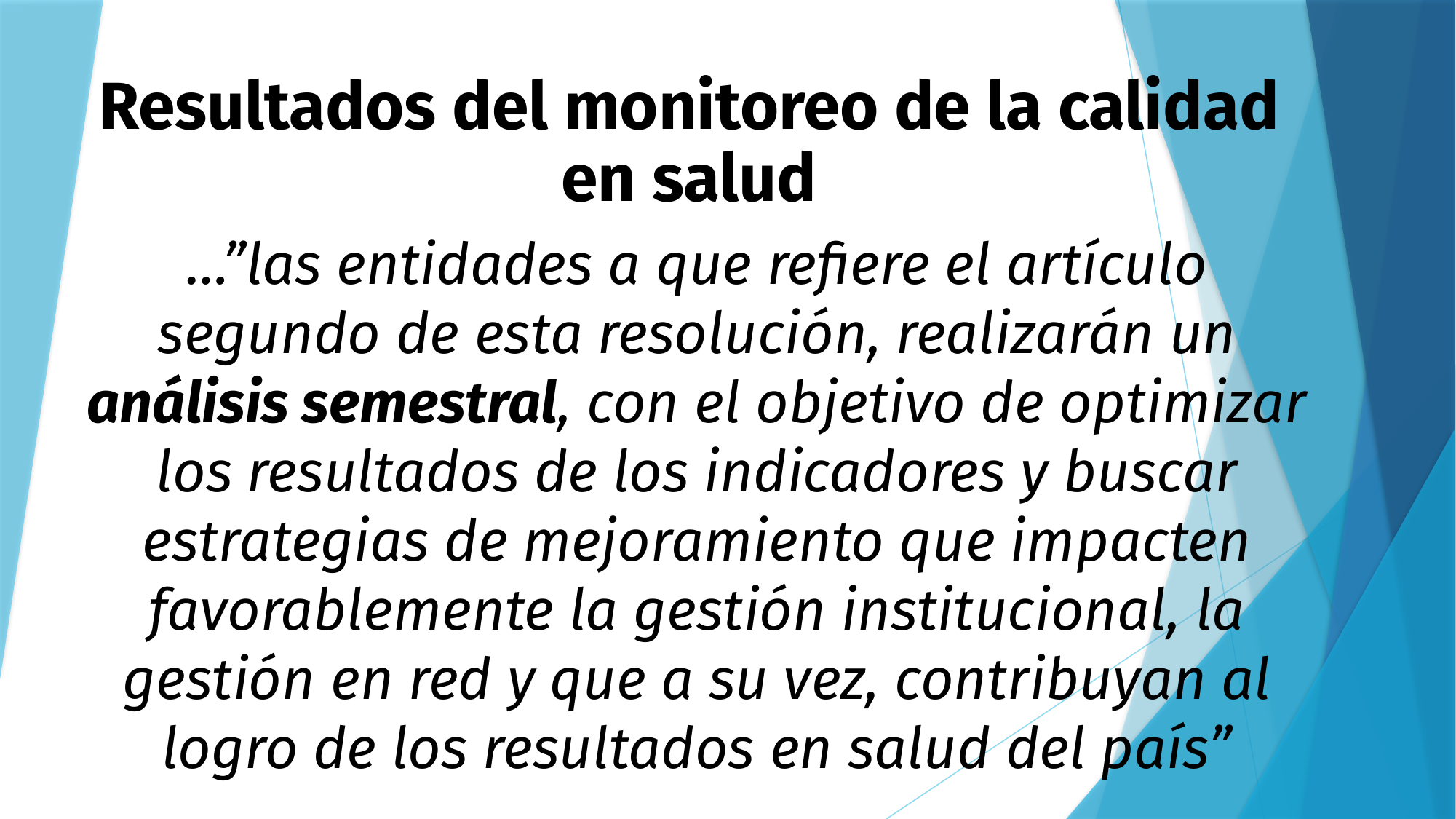

Resultados del monitoreo de la calidad en salud
…”las entidades a que refiere el artículo segundo de esta resolución, realizarán un análisis semestral, con el objetivo de optimizar los resultados de los indicadores y buscar estrategias de mejoramiento que impacten favorablemente la gestión institucional, la gestión en red y que a su vez, contribuyan al logro de los resultados en salud del país”